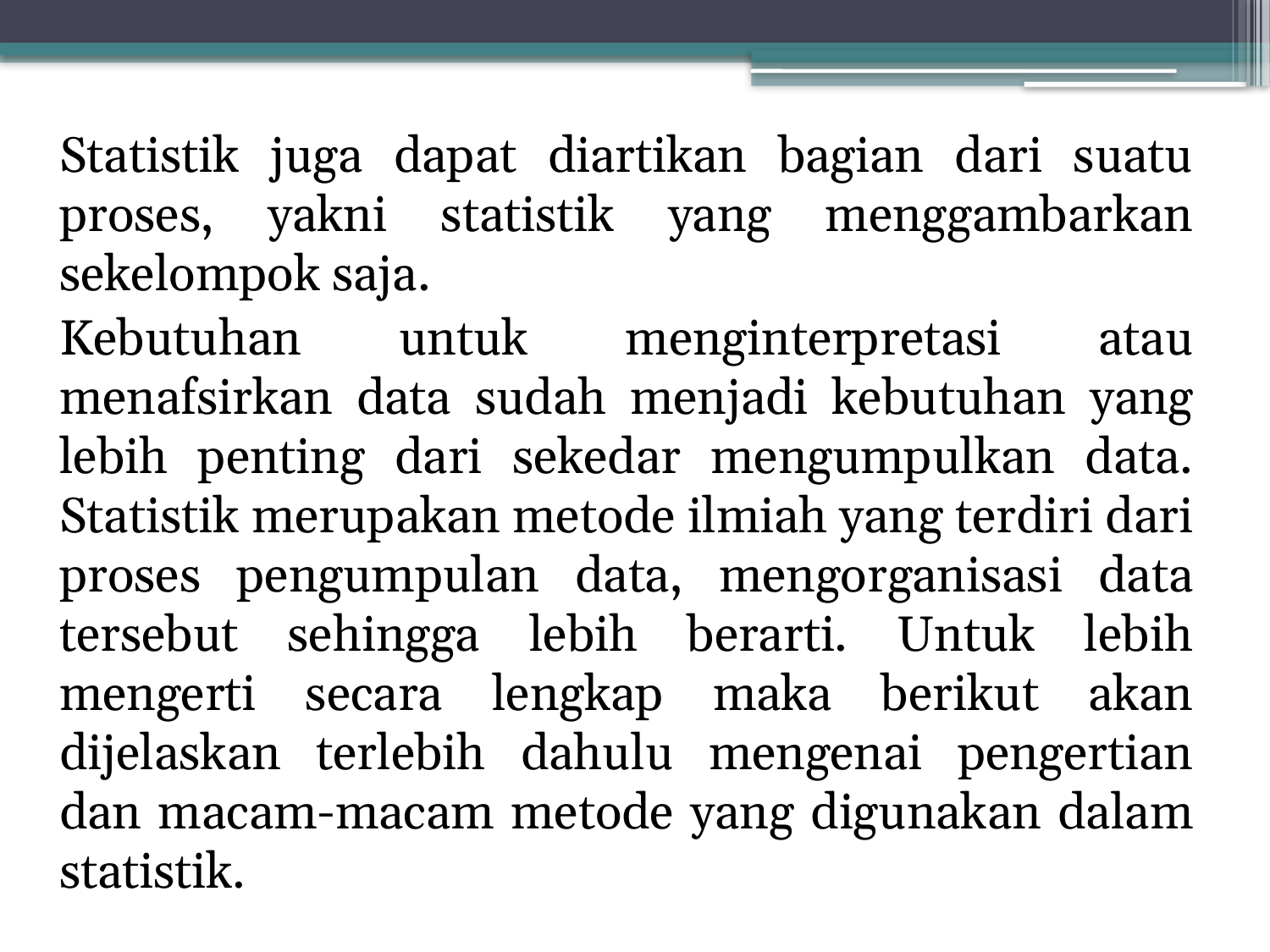

Statistik juga dapat diartikan bagian dari suatu proses, yakni statistik yang menggambarkan sekelompok saja.
Kebutuhan untuk menginterpretasi atau menafsirkan data sudah menjadi kebutuhan yang lebih penting dari sekedar mengumpulkan data. Statistik merupakan metode ilmiah yang terdiri dari proses pengumpulan data, mengorganisasi data tersebut sehingga lebih berarti. Untuk lebih mengerti secara lengkap maka berikut akan dijelaskan terlebih dahulu mengenai pengertian dan macam-macam metode yang digunakan dalam statistik.